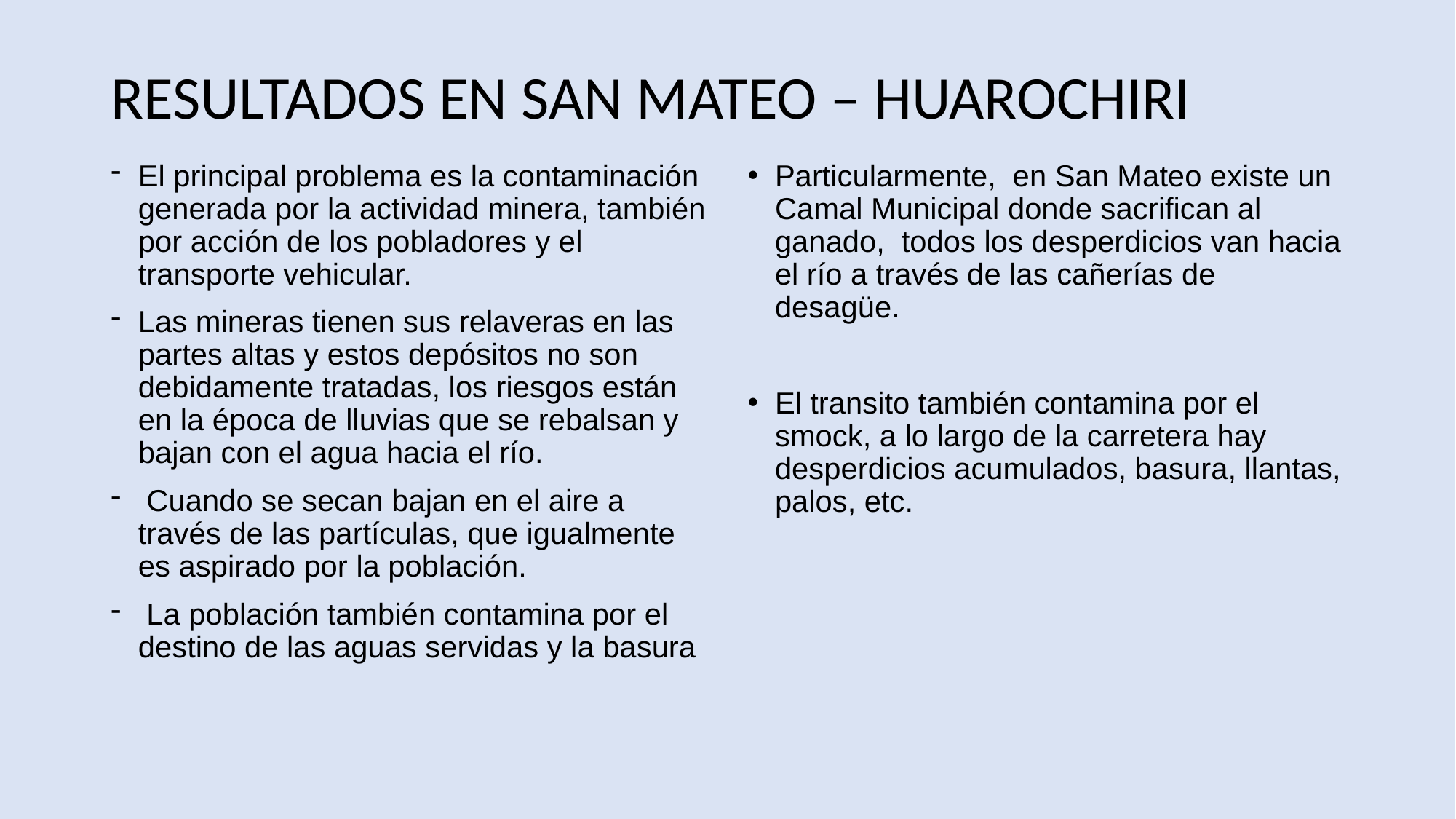

# RESULTADOS EN SAN MATEO – HUAROCHIRI
El principal problema es la contaminación generada por la actividad minera, también por acción de los pobladores y el transporte vehicular.
Las mineras tienen sus relaveras en las partes altas y estos depósitos no son debidamente tratadas, los riesgos están en la época de lluvias que se rebalsan y bajan con el agua hacia el río.
 Cuando se secan bajan en el aire a través de las partículas, que igualmente es aspirado por la población.
 La población también contamina por el destino de las aguas servidas y la basura

Particularmente,  en San Mateo existe un Camal Municipal donde sacrifican al ganado,  todos los desperdicios van hacia el río a través de las cañerías de desagüe.

El transito también contamina por el smock, a lo largo de la carretera hay desperdicios acumulados, basura, llantas, palos, etc.